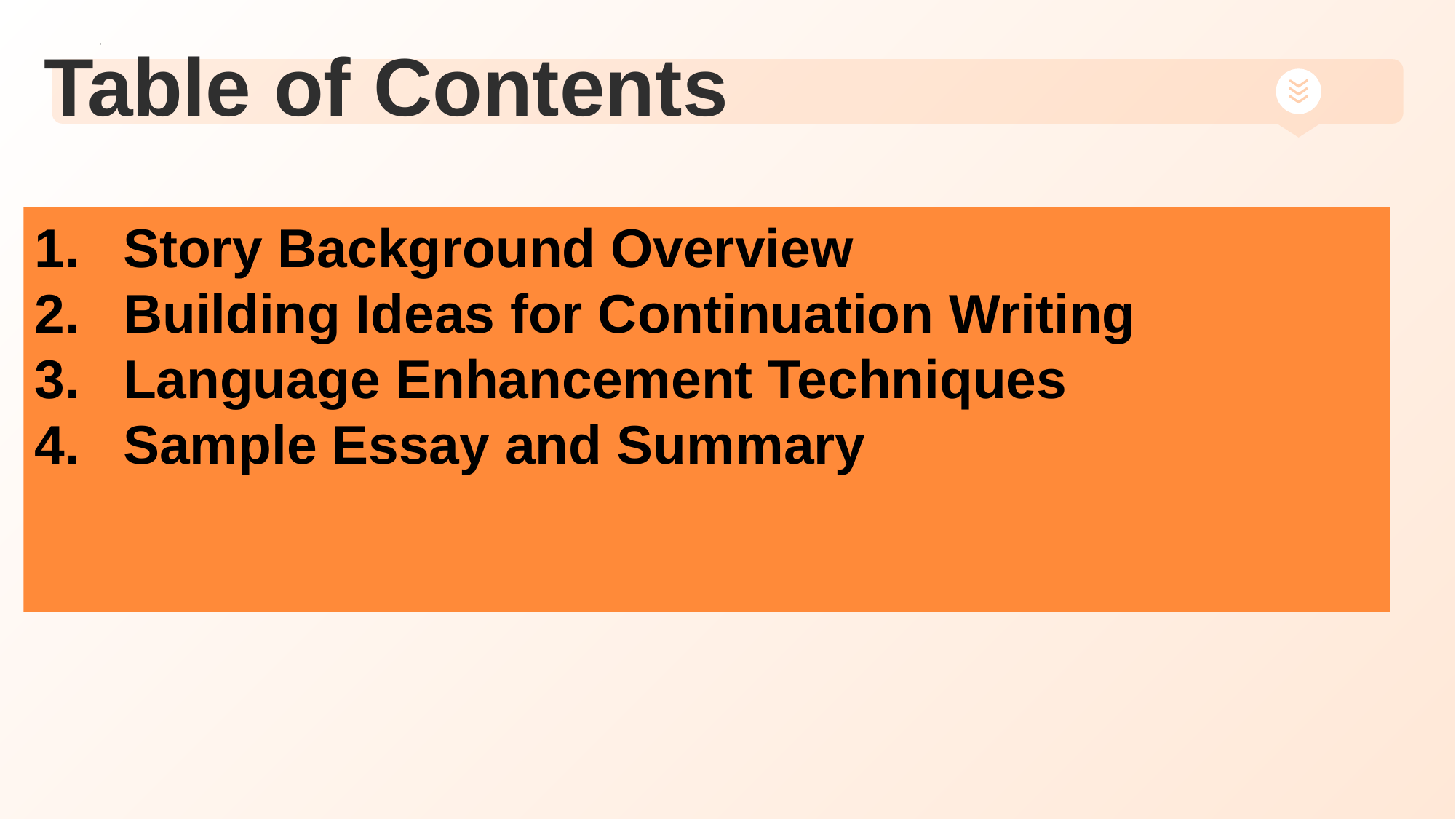

# Table of Contents
Story Background Overview
Building Ideas for Continuation Writing
Language Enhancement Techniques
Sample Essay and Summary